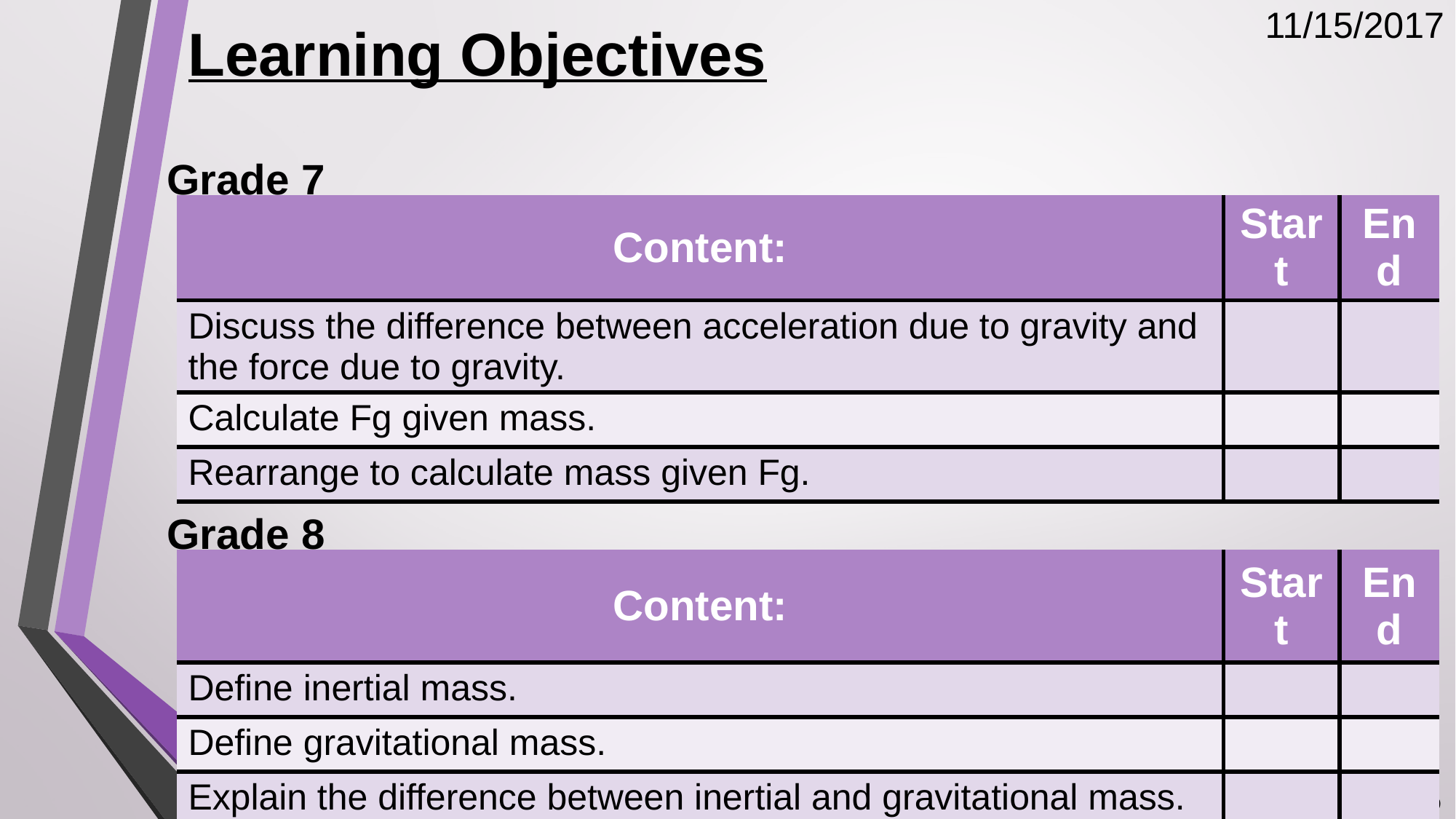

# Learning Objectives
11/15/2017
Grade 7
| Content: | Start | End |
| --- | --- | --- |
| Discuss the difference between acceleration due to gravity and the force due to gravity. |  |  |
| Calculate Fg given mass. |  |  |
| Rearrange to calculate mass given Fg. |  |  |
Grade 8
| Content: | Start | End |
| --- | --- | --- |
| Define inertial mass. |  |  |
| Define gravitational mass. |  |  |
| Explain the difference between inertial and gravitational mass. |  |  |
5